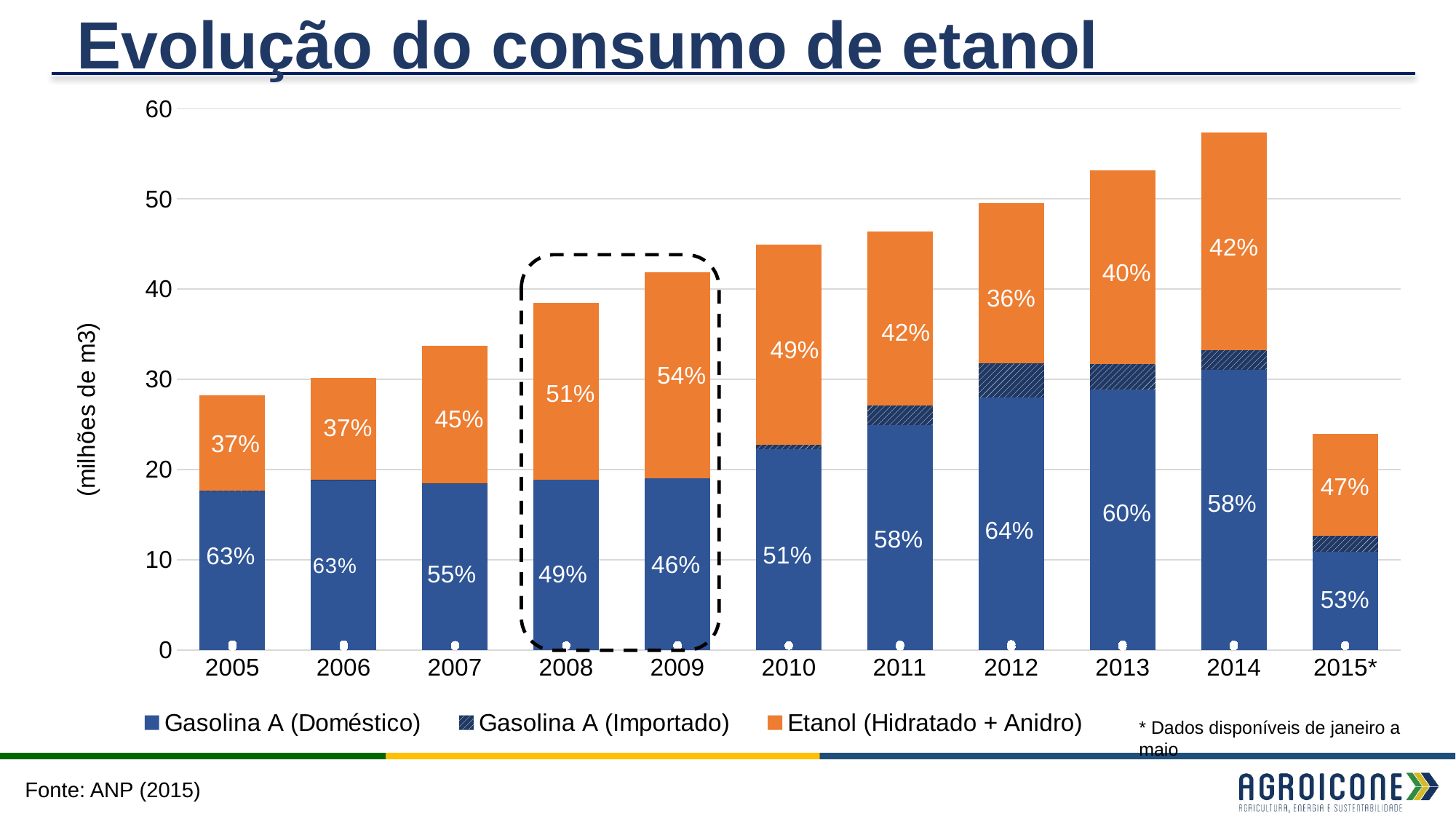

Evolução do consumo de etanol

### Chart

| Category | Gasolina A (Doméstico) | Gasolina A (Importado) | Etanol (Hidratado + Anidro) | Etanol (Hidratado + Anidro) | Gasolina A |
|---|---|---|---|---|---|
| 2005 | 17.593955046640836 | 0.07116249460916442 | 10.55559538275 | 0.37403716239121326 | 0.6259628376087867 |
| 2006 | 18.86150264755941 | 0.028247423180592996 | 11.30443622426 | 0.37439115311188087 | 0.6256088468881191 |
| 2007 | 18.47263842913633 | 0.010012297843665769 | 15.209633607020002 | 0.4514277944541581 | 0.548572205545842 |
| 2008 | 18.88093667328571 | 0.00015028571428571424 | 19.583791489 | 0.509134365664901 | 0.490865634335099 |
| 2009 | 19.05679560676321 | 2.170348679237197e-05 | 22.82322060875 | 0.5449665698224125 | 0.45503343017758746 |
| 2010 | 22.250704333153504 | 0.5051250902964961 | 22.16213604455 | 0.4933913594180601 | 0.5066086405819399 |
| 2011 | 24.91329589319515 | 2.1867796042048515 | 19.290400732599995 | 0.415826745062065 | 0.584173254937935 |
| 2012 | 27.977973386469007 | 3.780198393530997 | 17.789723248999998 | 0.3590409489361316 | 0.6409590510638684 |
| 2013 | 28.846994120600268 | 2.8780418530997305 | 21.4561635803 | 0.4034539228193506 | 0.5965460771806494 |
| 2014 | 31.096192046700814 | 2.1769930592991913 | 24.085176858 | 0.4199069853688752 | 0.5800930146311247 |
| 2015* | 10.895136219458868 | 1.750025716981132 | 11.337570472560001 | 0.47273889727032736 | 0.5272611027296726 |
* Dados disponíveis de janeiro a maio
Fonte: ANP (2015)